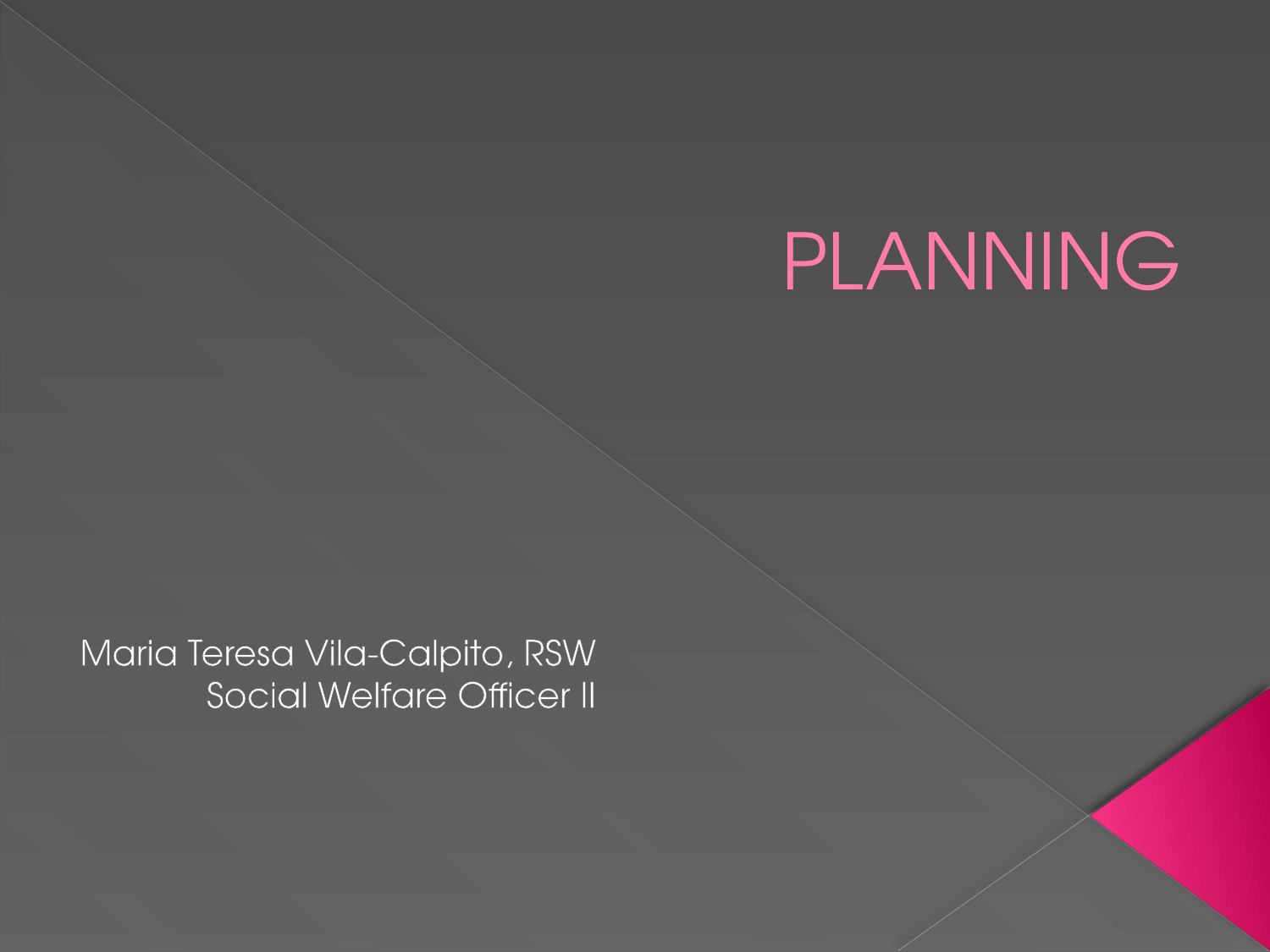

# PLANNING
Maria Teresa Vila-Calpito, RSW
Social Welfare Officer II